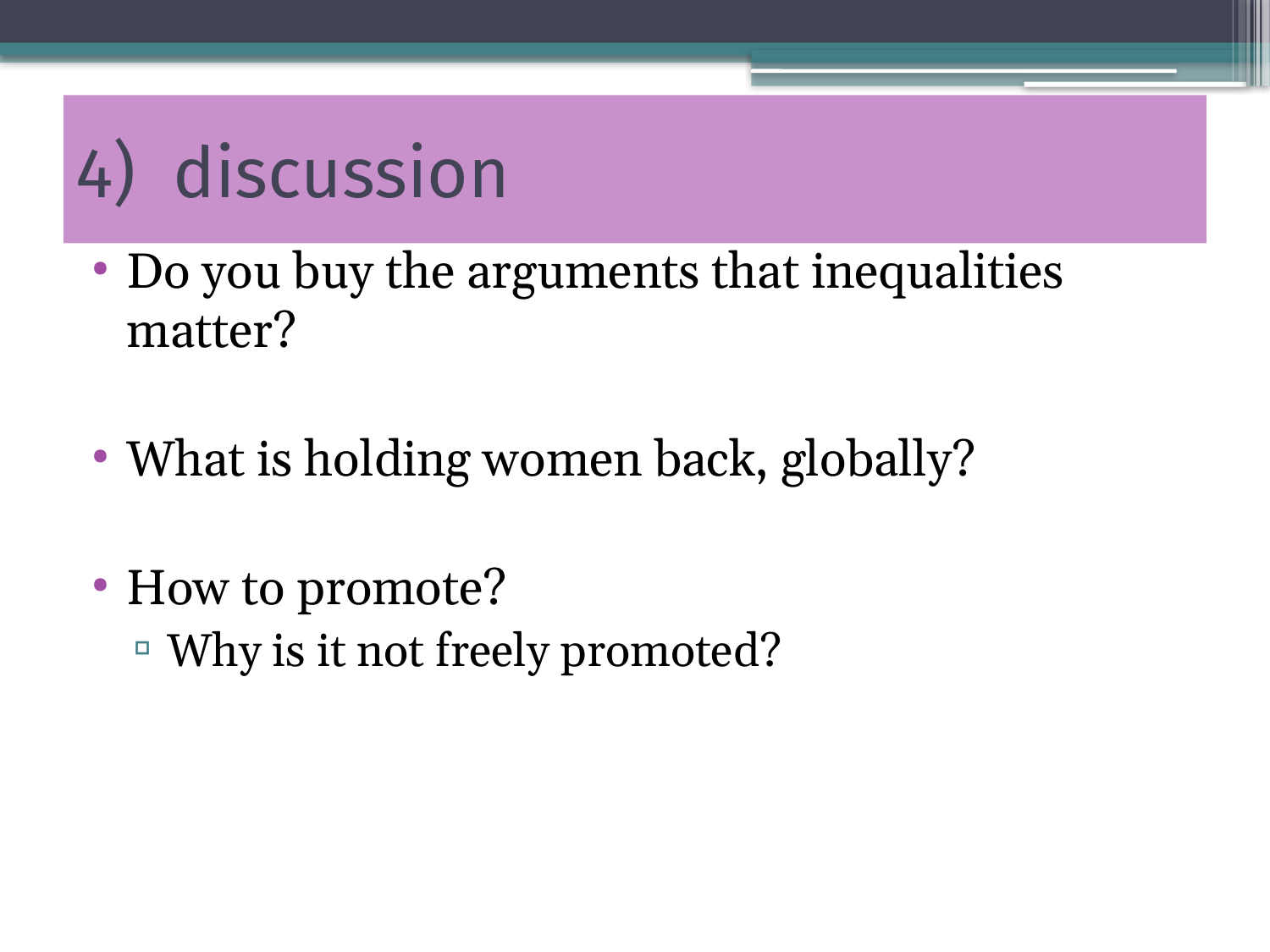

# 4)  discussion
Do you buy the arguments that inequalities matter?

What is holding women back, globally?

How to promote?
Why is it not freely promoted?